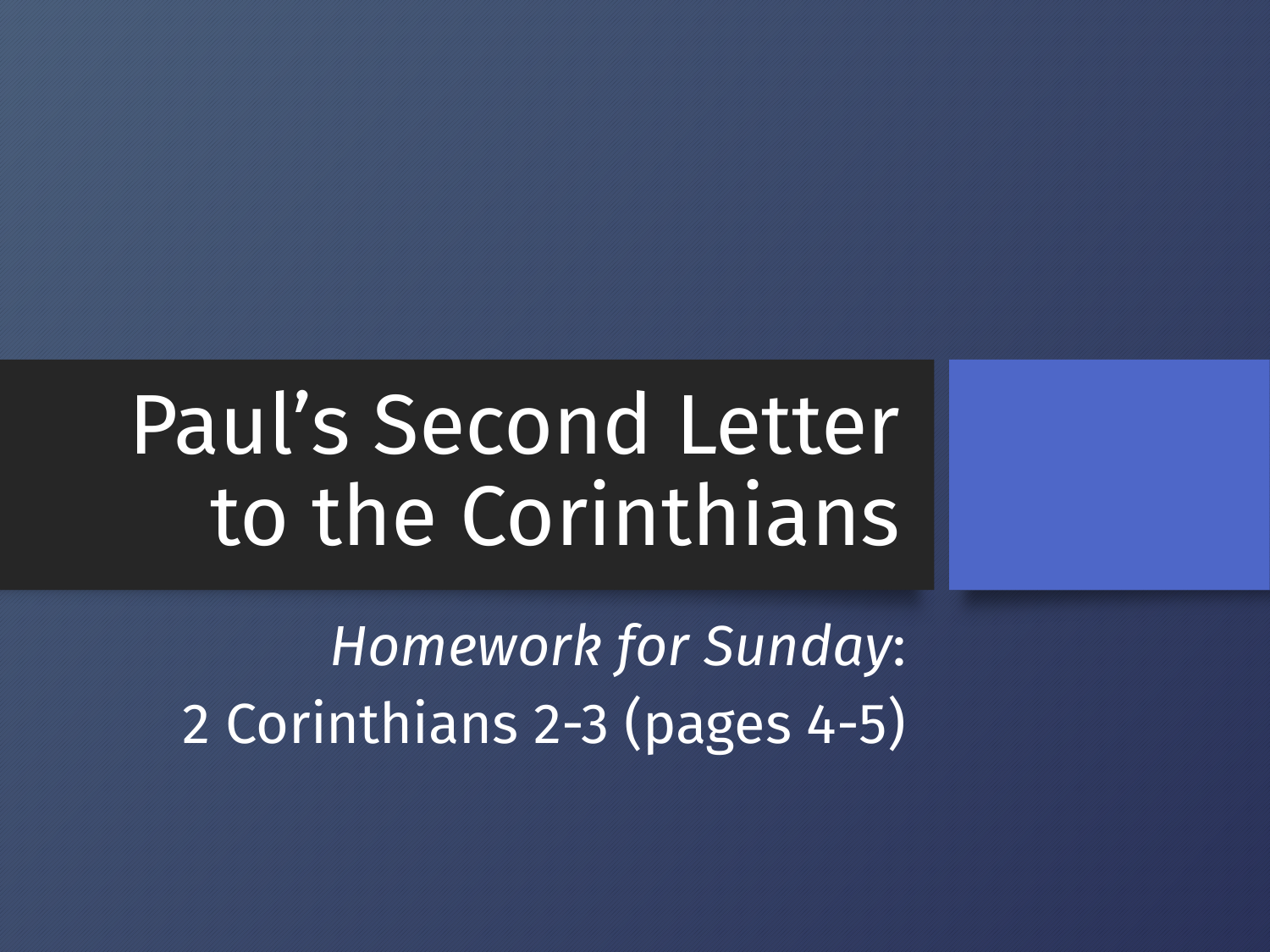

# Paul’s Second Letter to the Corinthians
Homework for Sunday:
2 Corinthians 2-3 (pages 4-5)